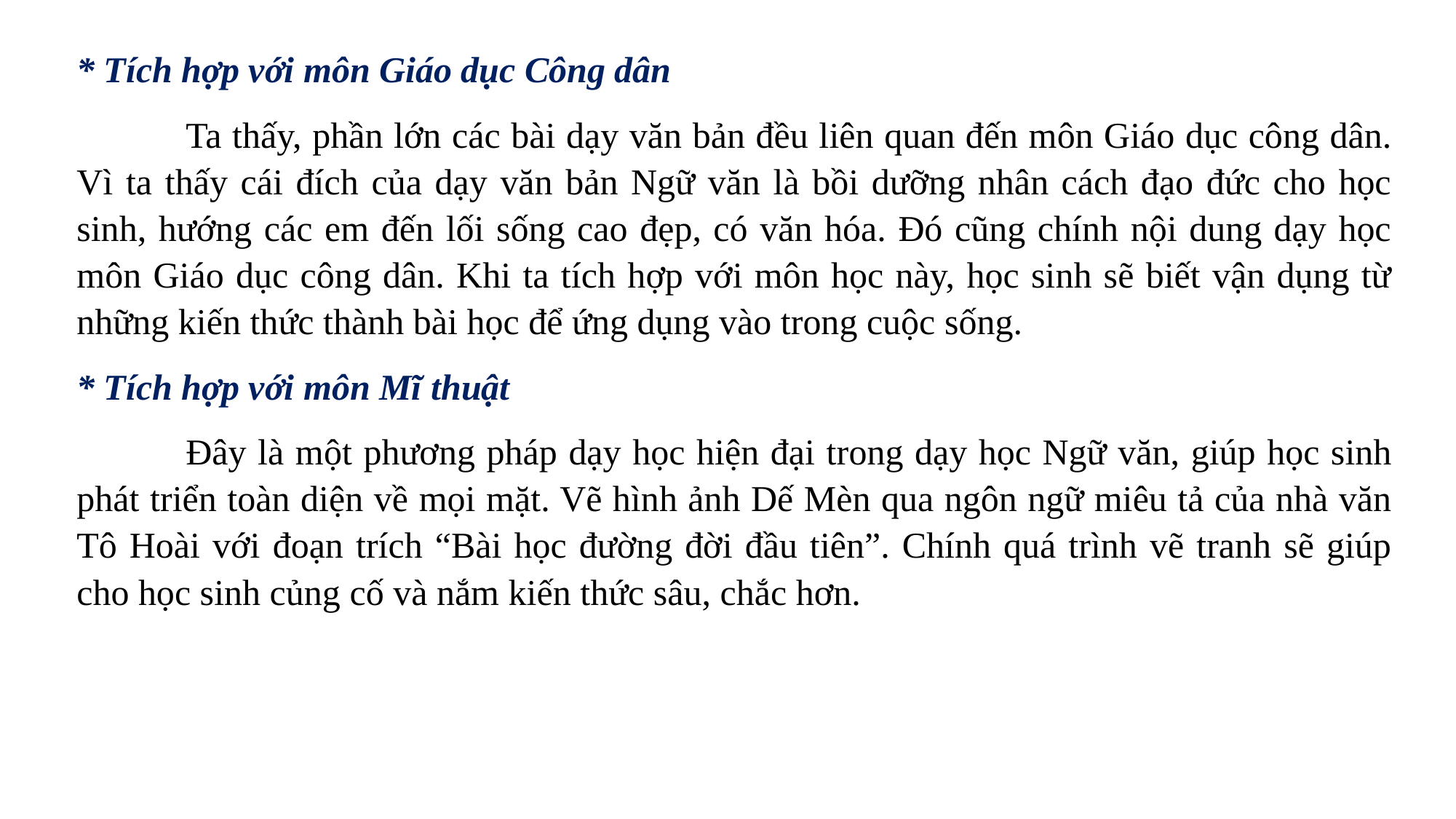

* Tích hợp với môn Giáo dục Công dân
	Ta thấy, phần lớn các bài dạy văn bản đều liên quan đến môn Giáo dục công dân. Vì ta thấy cái đích của dạy văn bản Ngữ văn là bồi dưỡng nhân cách đạo đức cho học sinh, hướng các em đến lối sống cao đẹp, có văn hóa. Đó cũng chính nội dung dạy học môn Giáo dục công dân. Khi ta tích hợp với môn học này, học sinh sẽ biết vận dụng từ những kiến thức thành bài học để ứng dụng vào trong cuộc sống.
* Tích hợp với môn Mĩ thuật
	Đây là một phương pháp dạy học hiện đại trong dạy học Ngữ văn, giúp học sinh phát triển toàn diện về mọi mặt. Vẽ hình ảnh Dế Mèn qua ngôn ngữ miêu tả của nhà văn Tô Hoài với đoạn trích “Bài học đường đời đầu tiên”. Chính quá trình vẽ tranh sẽ giúp cho học sinh củng cố và nắm kiến thức sâu, chắc hơn.